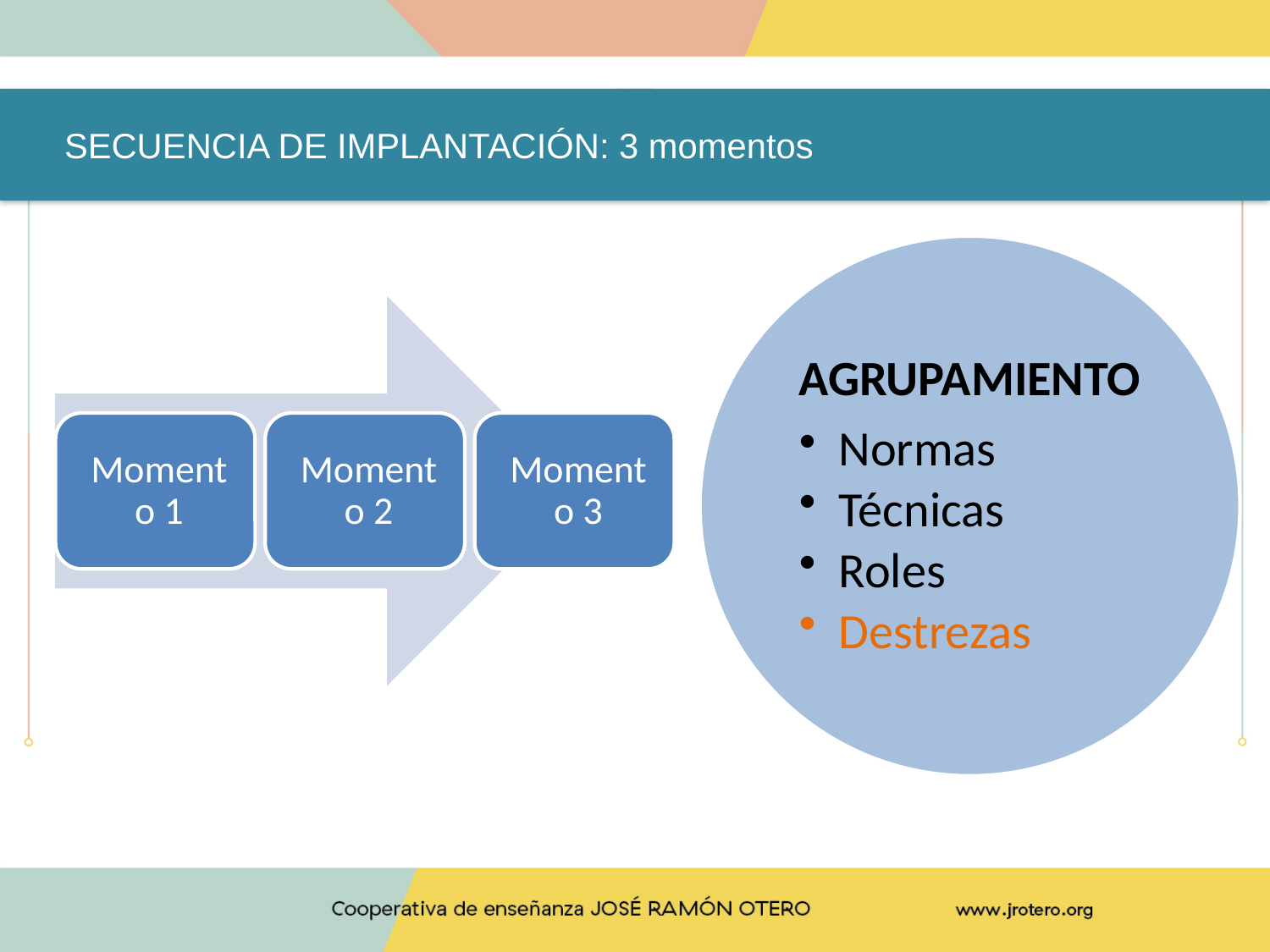

SECUENCIA DE IMPLANTACIÓN: 3 momentos
AGRUPAMIENTO
Normas
Técnicas
Roles
Destrezas
Momento 1
Momento 2
Momento 3